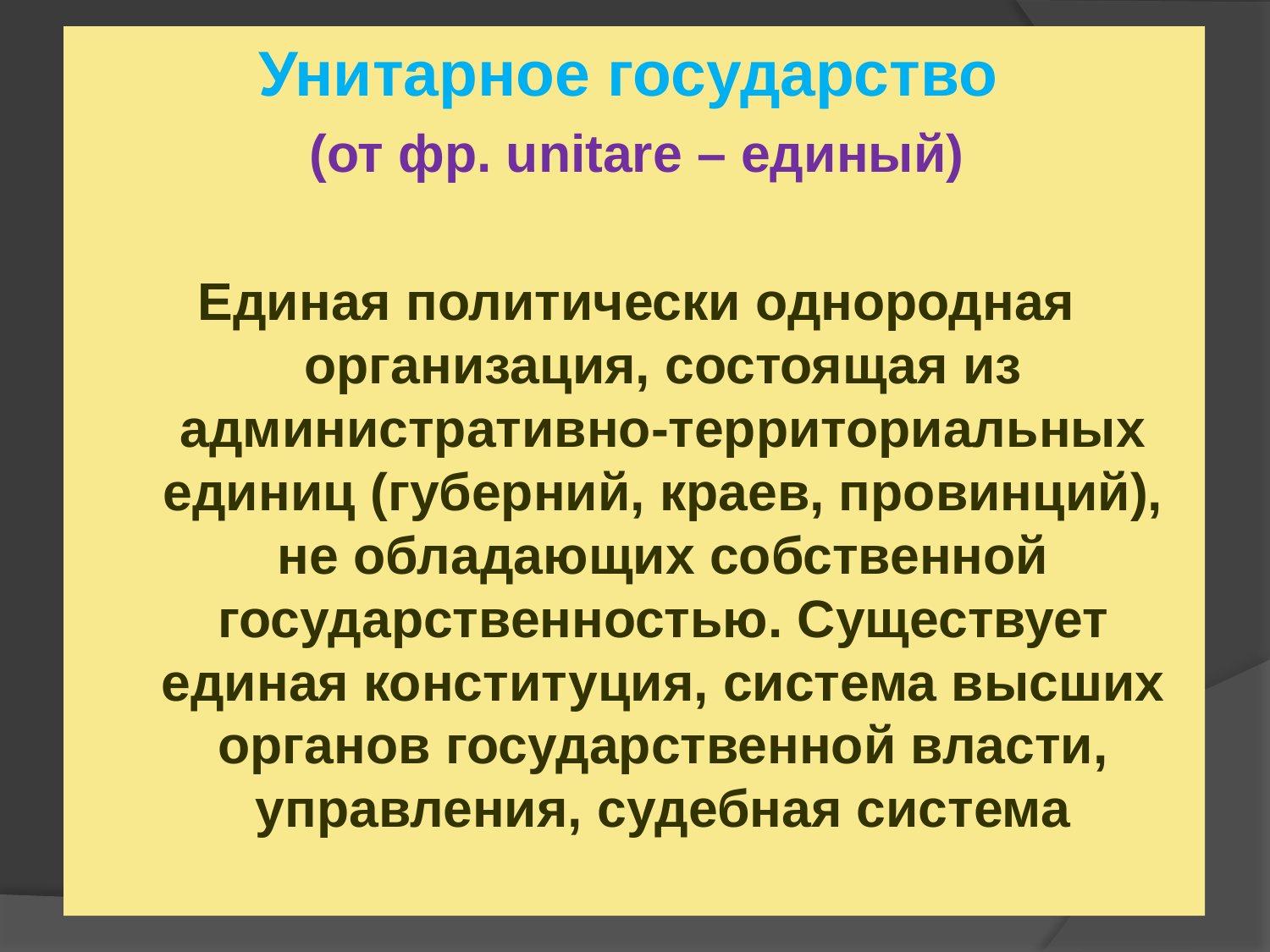

Унитарное государство
(от фр. unitare – единый)

Единая политически однородная организация, состоящая из административно-территориальных единиц (губерний, краев, провинций), не обладающих собственной государственностью. Существует единая конституция, система высших органов государственной власти, управления, судебная система